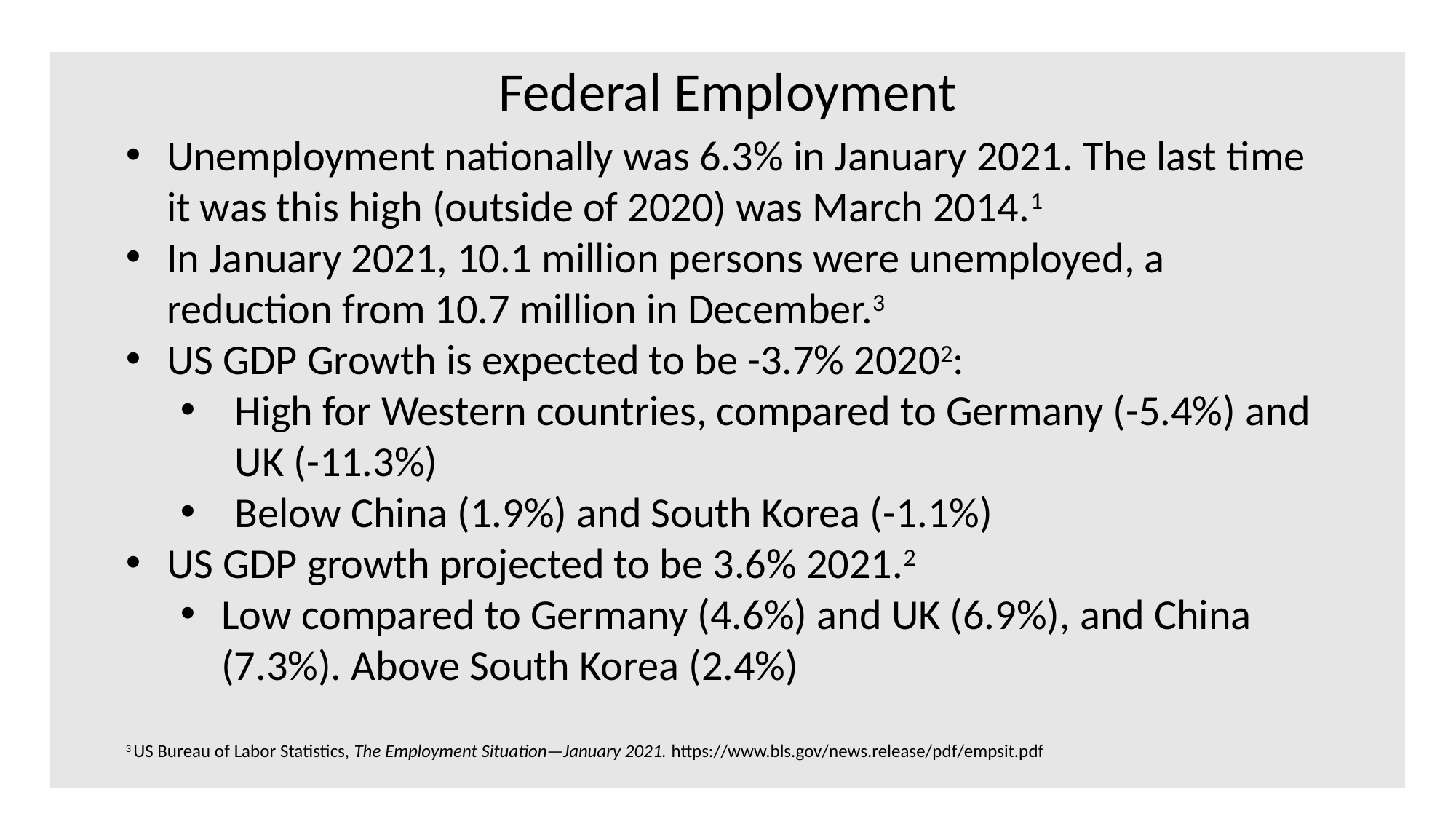

# Federal Employment
Unemployment nationally was 6.3% in January 2021. The last time it was this high (outside of 2020) was March 2014.1
In January 2021, 10.1 million persons were unemployed, a reduction from 10.7 million in December.3
US GDP Growth is expected to be -3.7% 20202:
High for Western countries, compared to Germany (-5.4%) and UK (-11.3%)
Below China (1.9%) and South Korea (-1.1%)
US GDP growth projected to be 3.6% 2021.2
Low compared to Germany (4.6%) and UK (6.9%), and China (7.3%). Above South Korea (2.4%)

3 US Bureau of Labor Statistics, The Employment Situation—January 2021. https://www.bls.gov/news.release/pdf/empsit.pdf
3